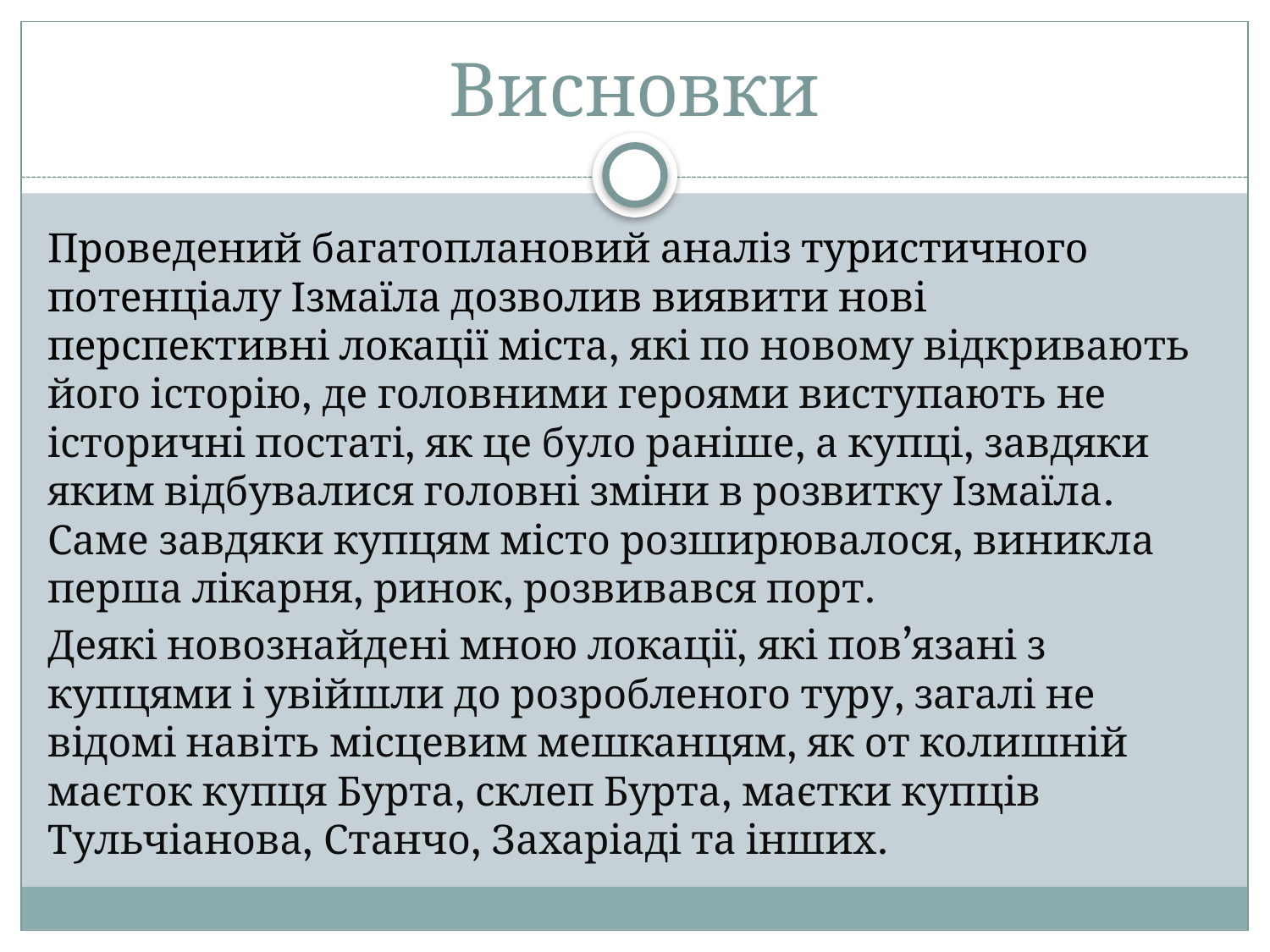

# Висновки
Проведений багатоплановий аналіз туристичного потенціалу Ізмаїла дозволив виявити нові перспективні локації міста, які по новому відкривають його історію, де головними героями виступають не історичні постаті, як це було раніше, а купці, завдяки яким відбувалися головні зміни в розвитку Ізмаїла. Саме завдяки купцям місто розширювалося, виникла перша лікарня, ринок, розвивався порт.
Деякі новознайдені мною локації, які пов’язані з купцями і увійшли до розробленого туру, загалі не відомі навіть місцевим мешканцям, як от колишній маєток купця Бурта, склеп Бурта, маєтки купців Тульчіанова, Станчо, Захаріаді та інших.